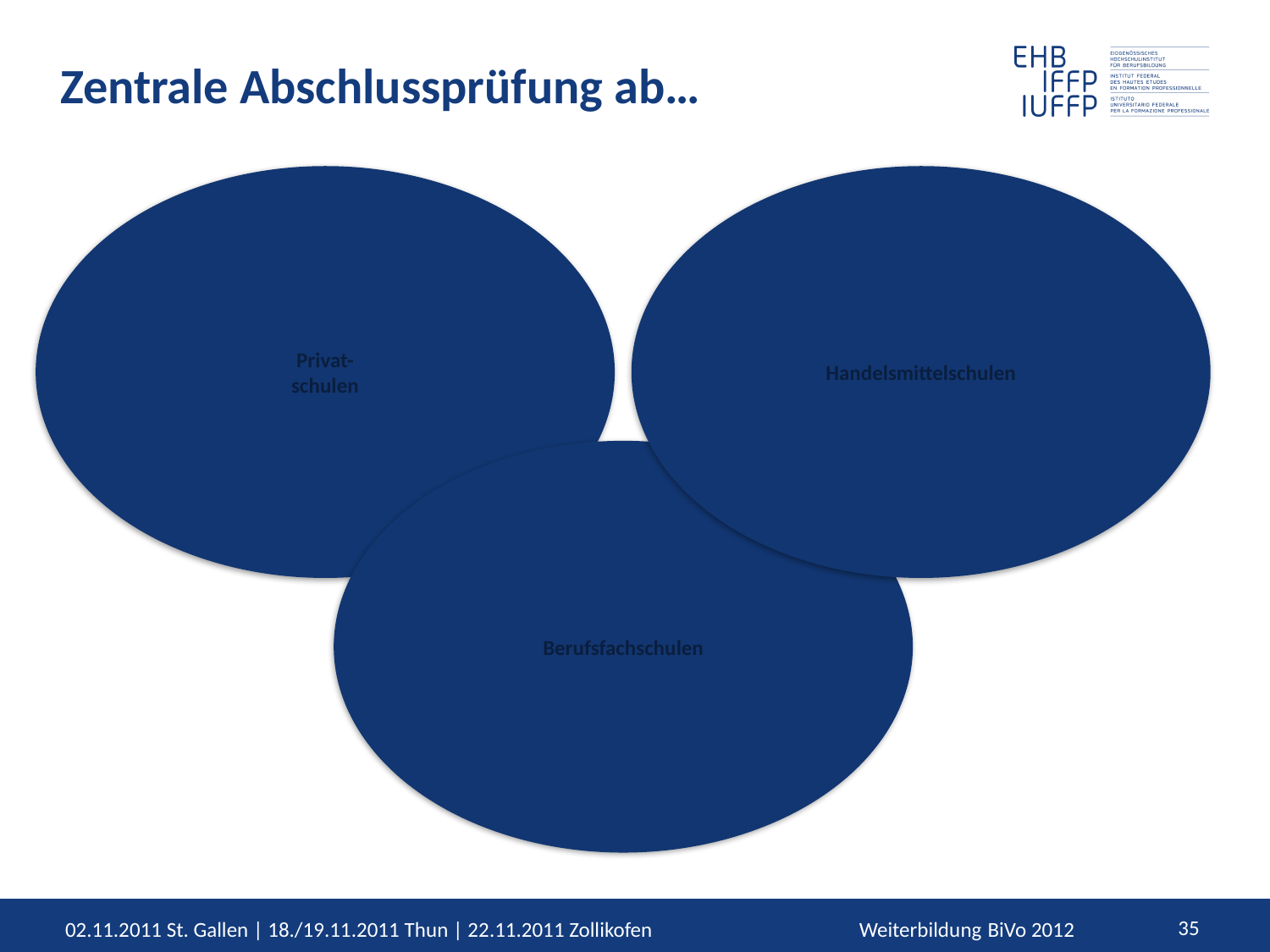

# Zentrale Abschlussprüfung ab…
Privat-
schulen
Berufsfachschulen
Handelsmittelschulen